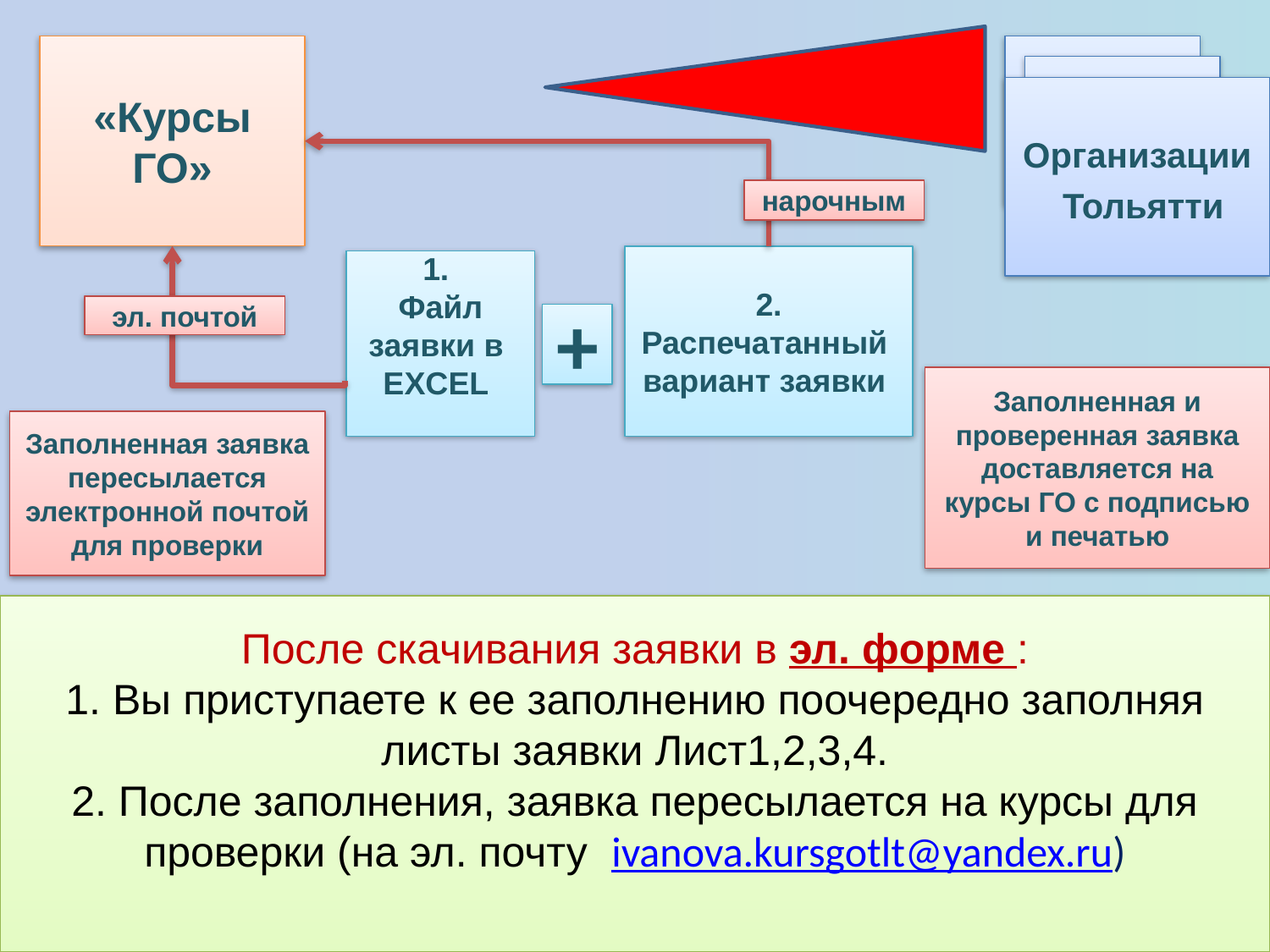

«Курсы ГО»

Организации  Тольятти
нарочным
2. Распечатанный
вариант заявки
# 1. Файл заявки в EXCEL
эл. почтой
+
Заполненная и проверенная заявка доставляется на курсы ГО с подписью и печатью
Заполненная заявка пересылается электронной почтой для проверки
После скачивания заявки в эл. форме :
1. Вы приступаете к ее заполнению поочередно заполняя листы заявки Лист1,2,3,4.
2. После заполнения, заявка пересылается на курсы для проверки (на эл. почту  ivanova.kursgotlt@yandex.ru)